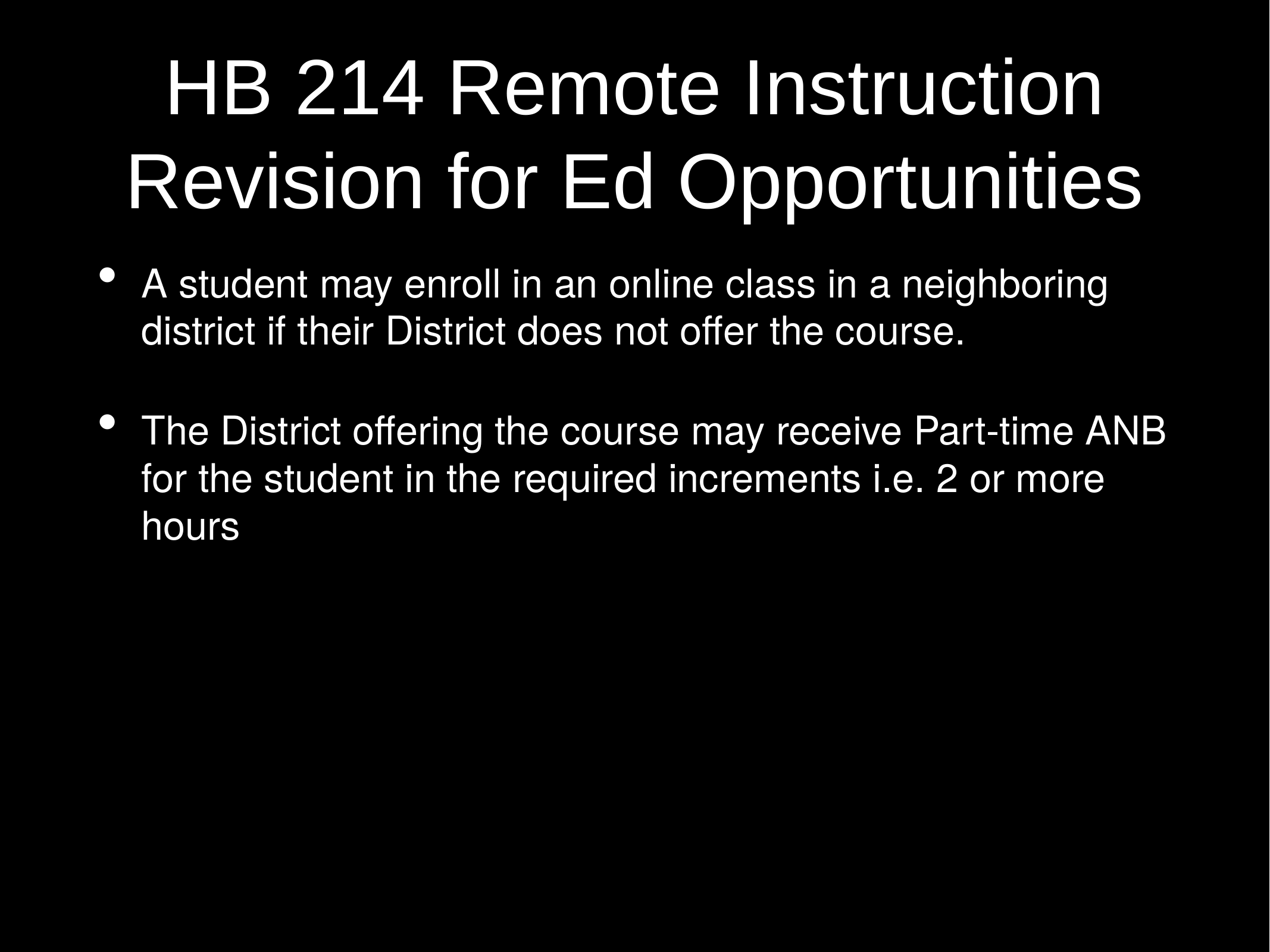

# HB 214 Remote Instruction Revision for Ed Opportunities
A student may enroll in an online class in a neighboring district if their District does not offer the course.
The District offering the course may receive Part-time ANB for the student in the required increments i.e. 2 or more hours